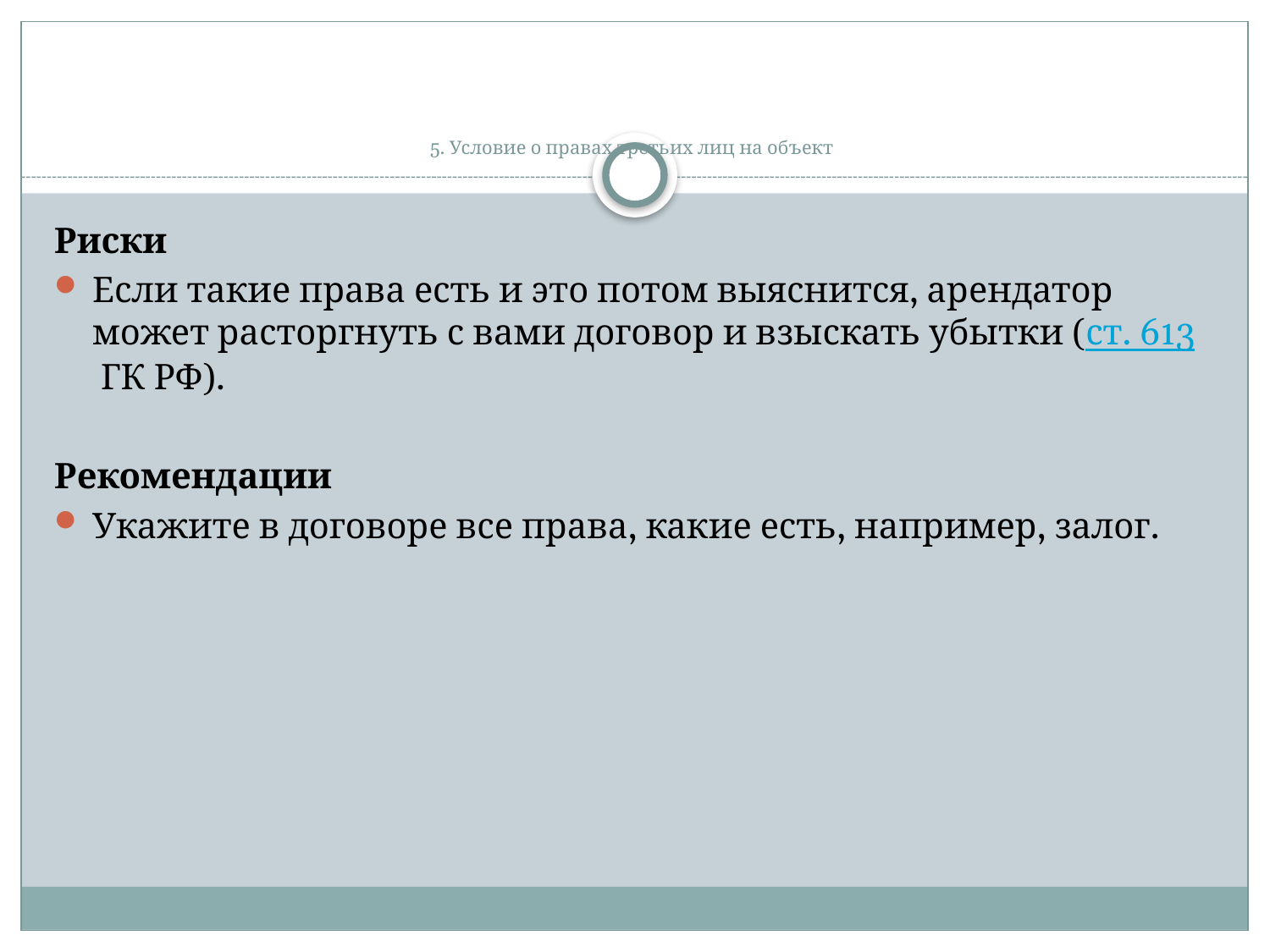

# 5. Условие о правах третьих лиц на объект
Риски
Если такие права есть и это потом выяснится, арендатор может расторгнуть с вами договор и взыскать убытки (ст. 613 ГК РФ).

Рекомендации
Укажите в договоре все права, какие есть, например, залог.